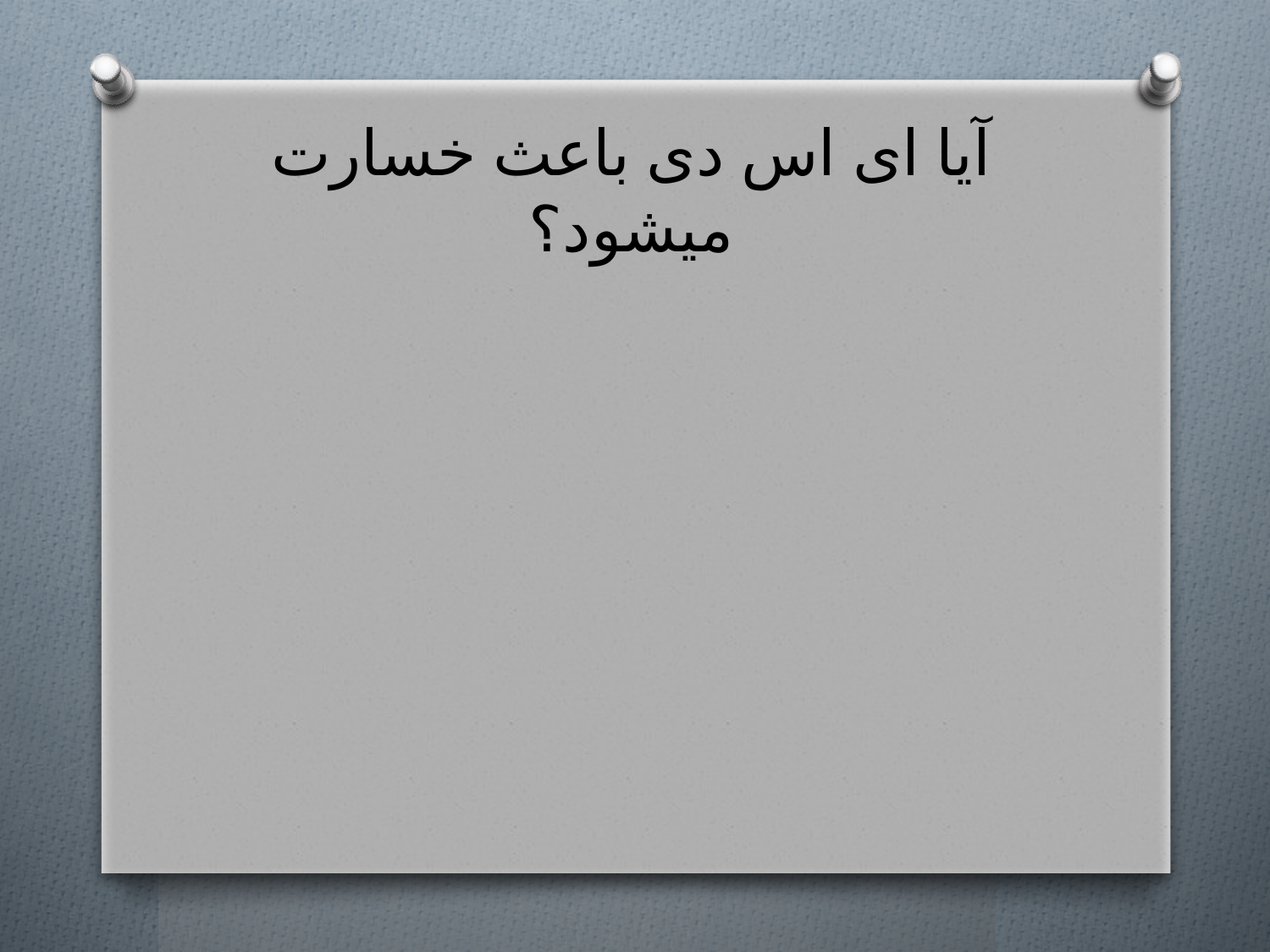

آیا ای اس دی باعث خسارت میشود؟